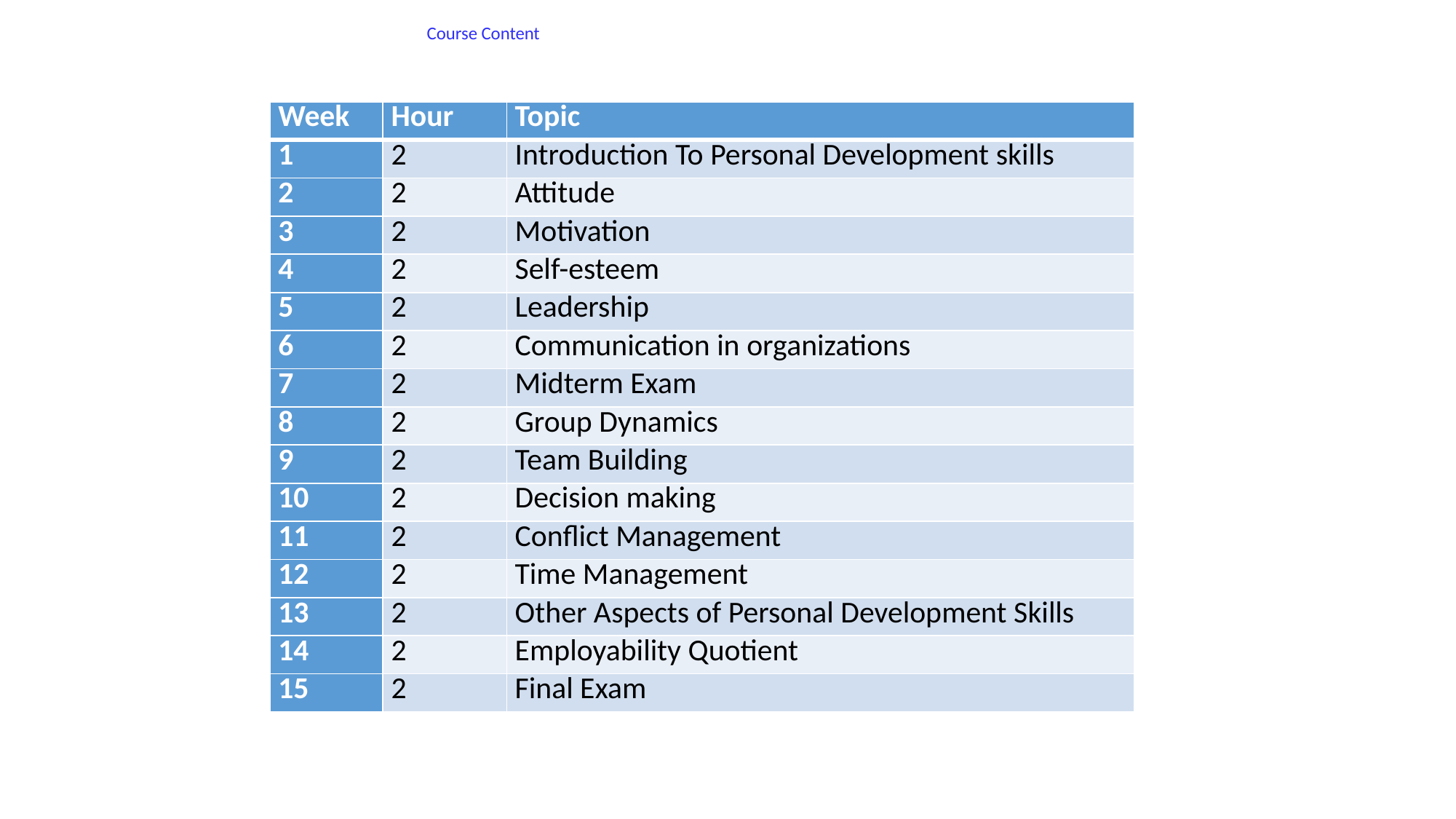

# Course Content
| Week | Hour | Topic |
| --- | --- | --- |
| 1 | 2 | Introduction To Personal Development skills |
| 2 | 2 | Attitude |
| 3 | 2 | Motivation |
| 4 | 2 | Self-esteem |
| 5 | 2 | Leadership |
| 6 | 2 | Communication in organizations |
| 7 | 2 | Midterm Exam |
| 8 | 2 | Group Dynamics |
| 9 | 2 | Team Building |
| 10 | 2 | Decision making |
| 11 | 2 | Conflict Management |
| 12 | 2 | Time Management |
| 13 | 2 | Other Aspects of Personal Development Skills |
| 14 | 2 | Employability Quotient |
| 15 | 2 | Final Exam |